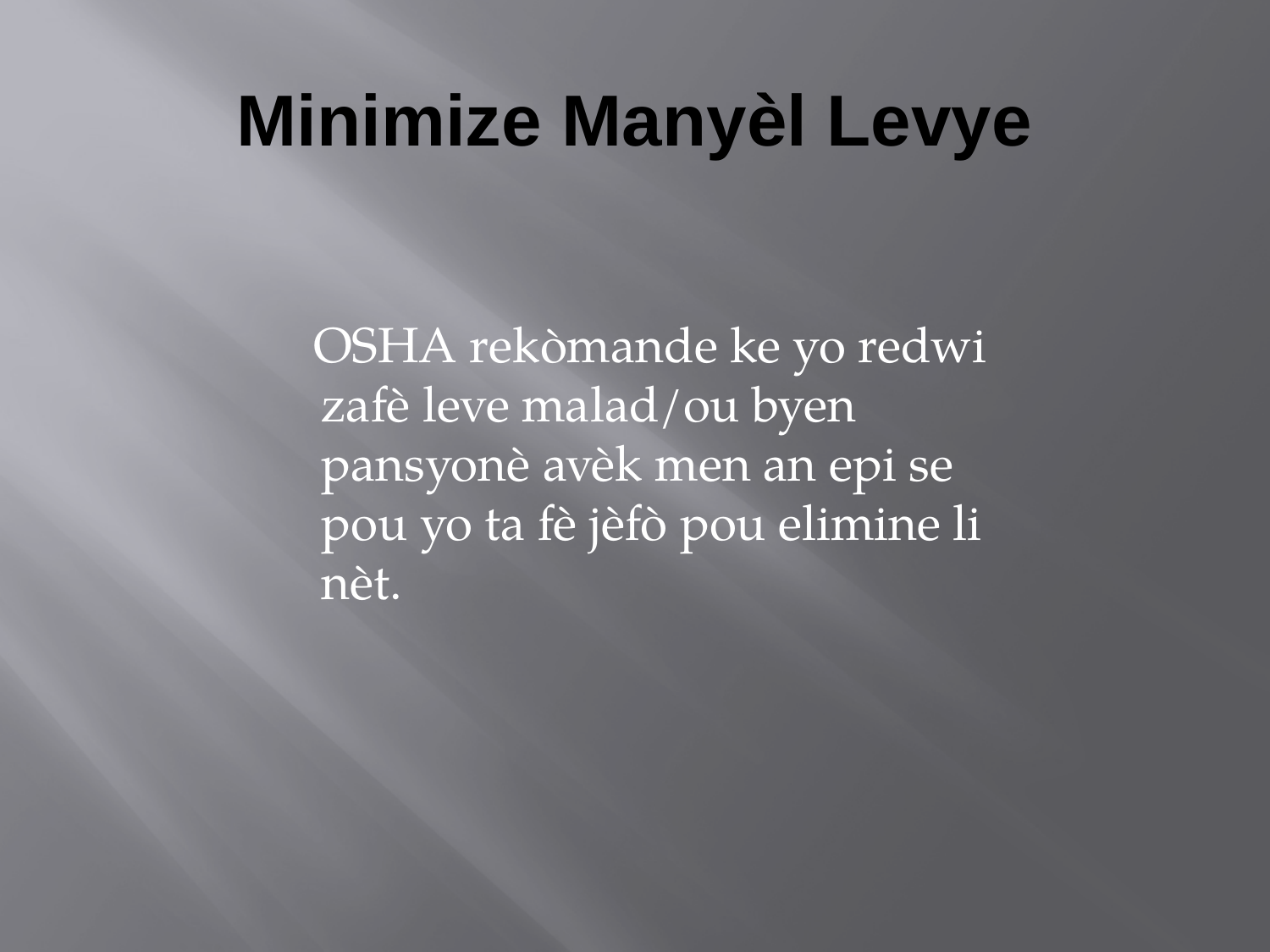

# Minimize Manyèl Levye
    OSHA rekòmande ke yo redwi zafè leve malad/ou byen pansyonè avèk men an epi se pou yo ta fè jèfò pou elimine li nèt.